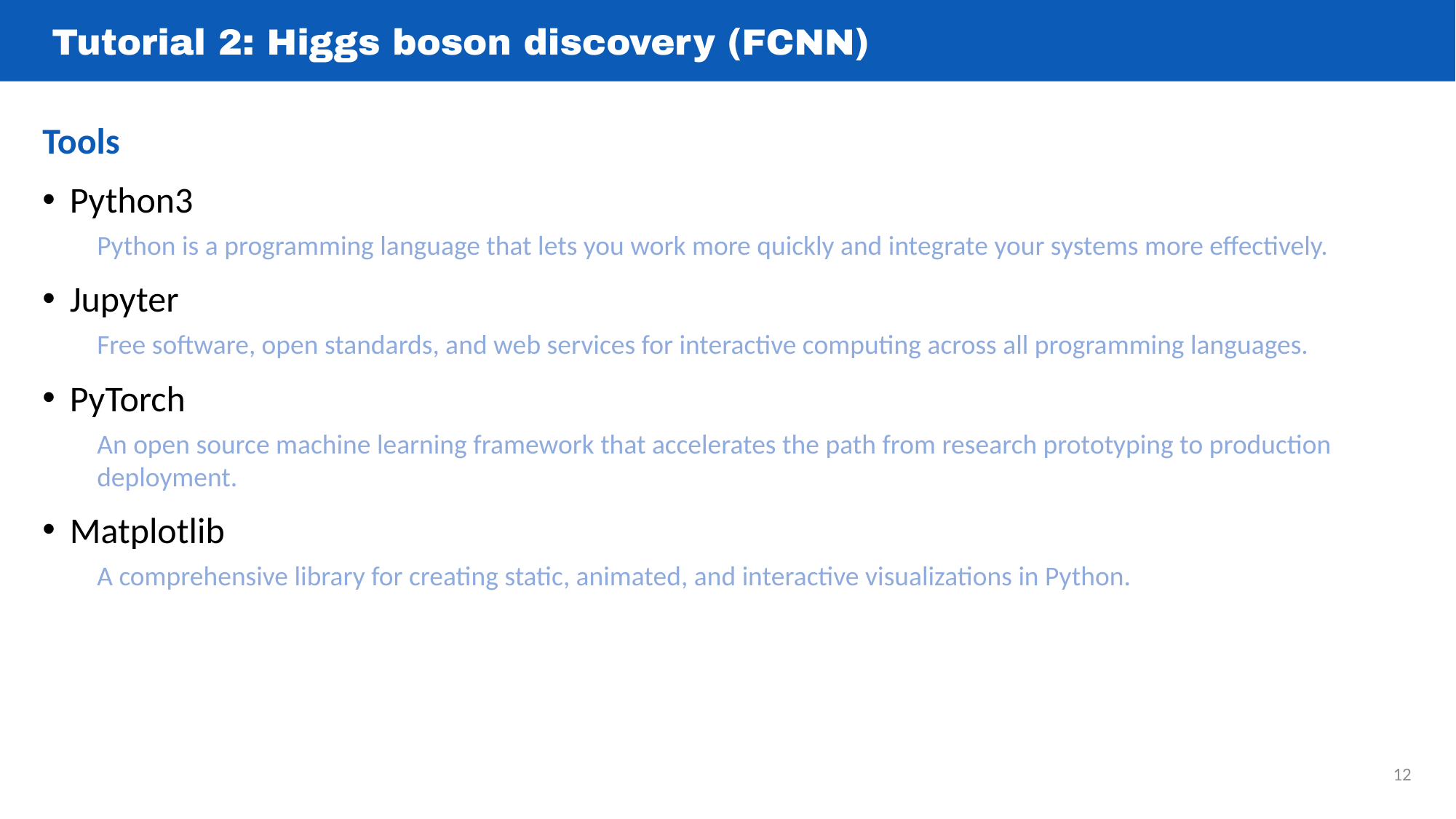

# Tutorial 2: Higgs boson discovery (FCNN)
Tools
Python3
Python is a programming language that lets you work more quickly and integrate your systems more effectively.
Jupyter
Free software, open standards, and web services for interactive computing across all programming languages.
PyTorch
An open source machine learning framework that accelerates the path from research prototyping to production deployment.
Matplotlib
A comprehensive library for creating static, animated, and interactive visualizations in Python.
12